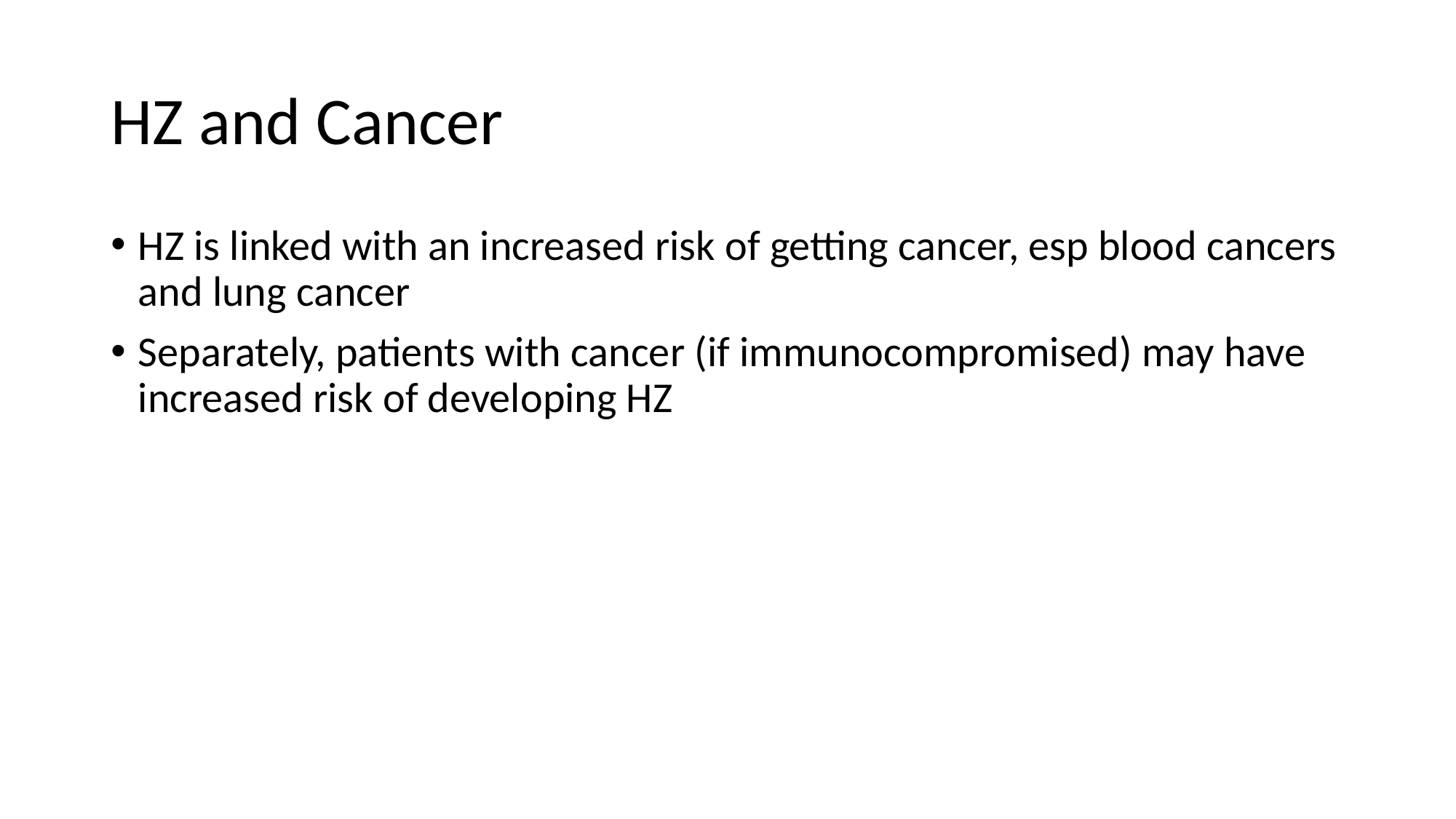

# HZ and Cancer
HZ is linked with an increased risk of getting cancer, esp blood cancers and lung cancer
Separately, patients with cancer (if immunocompromised) may have increased risk of developing HZ